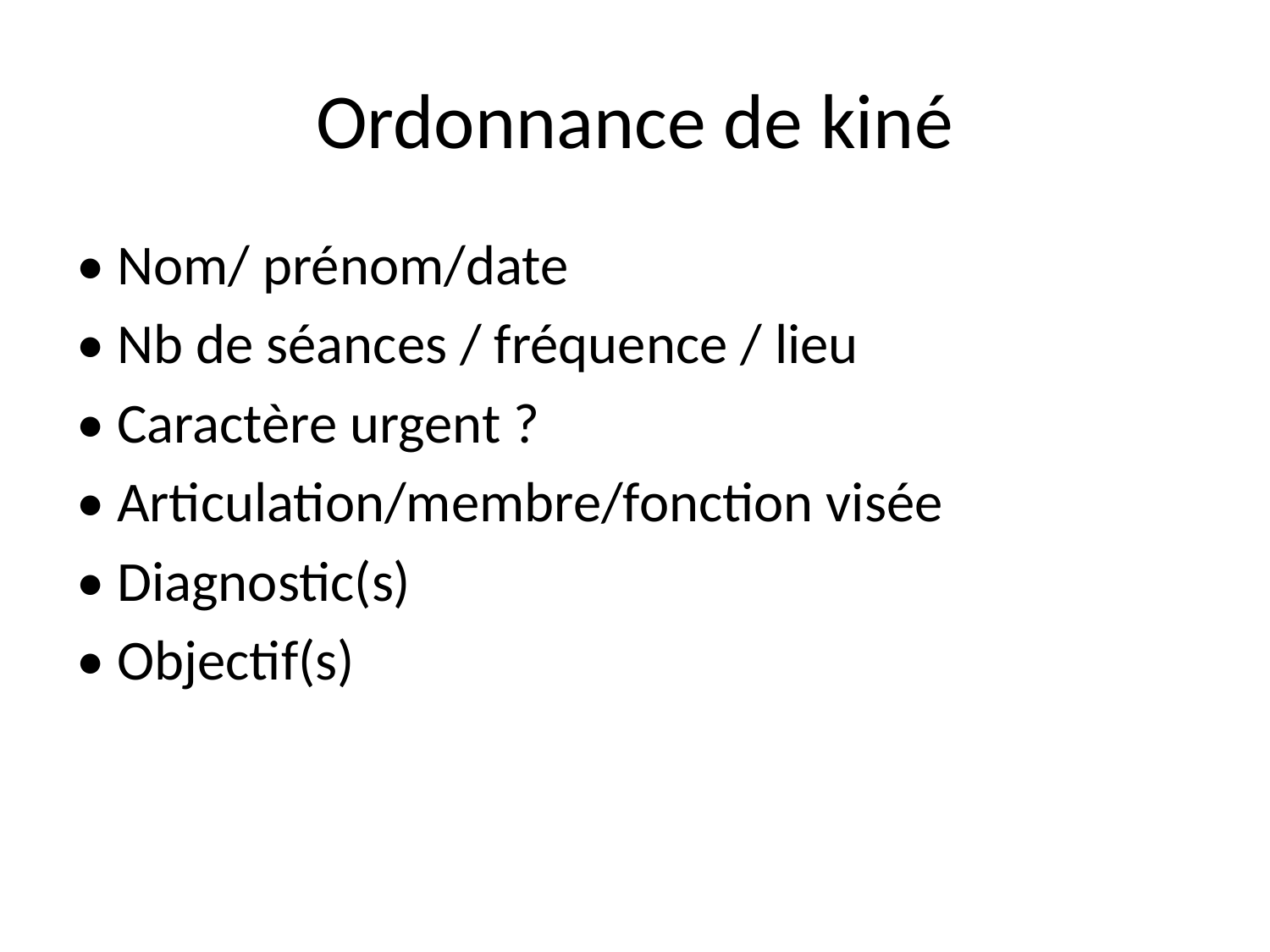

# Ordonnance de kiné
• Nom/ prénom/date
• Nb de séances / fréquence / lieu
• Caractère urgent ?
• Articulation/membre/fonction visée
• Diagnostic(s)
• Objectif(s)